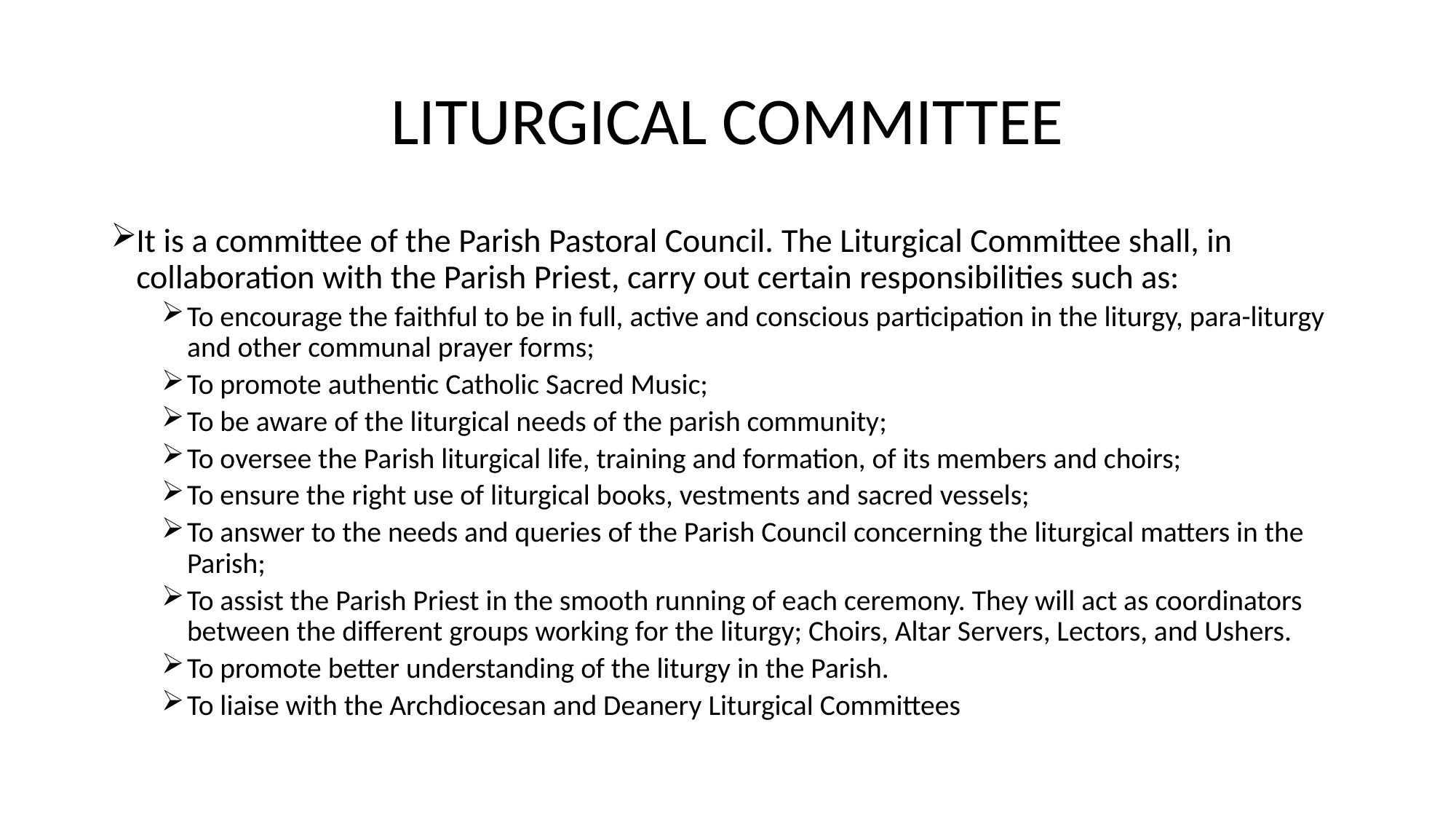

# LITURGICAL COMMITTEE
It is a committee of the Parish Pastoral Council. The Liturgical Committee shall, in collaboration with the Parish Priest, carry out certain responsibilities such as:
To encourage the faithful to be in full, active and conscious participation in the liturgy, para-liturgy and other communal prayer forms;
To promote authentic Catholic Sacred Music;
To be aware of the liturgical needs of the parish community;
To oversee the Parish liturgical life, training and formation, of its members and choirs;
To ensure the right use of liturgical books, vestments and sacred vessels;
To answer to the needs and queries of the Parish Council concerning the liturgical matters in the Parish;
To assist the Parish Priest in the smooth running of each ceremony. They will act as coordinators between the different groups working for the liturgy; Choirs, Altar Servers, Lectors, and Ushers.
To promote better understanding of the liturgy in the Parish.
To liaise with the Archdiocesan and Deanery Liturgical Committees